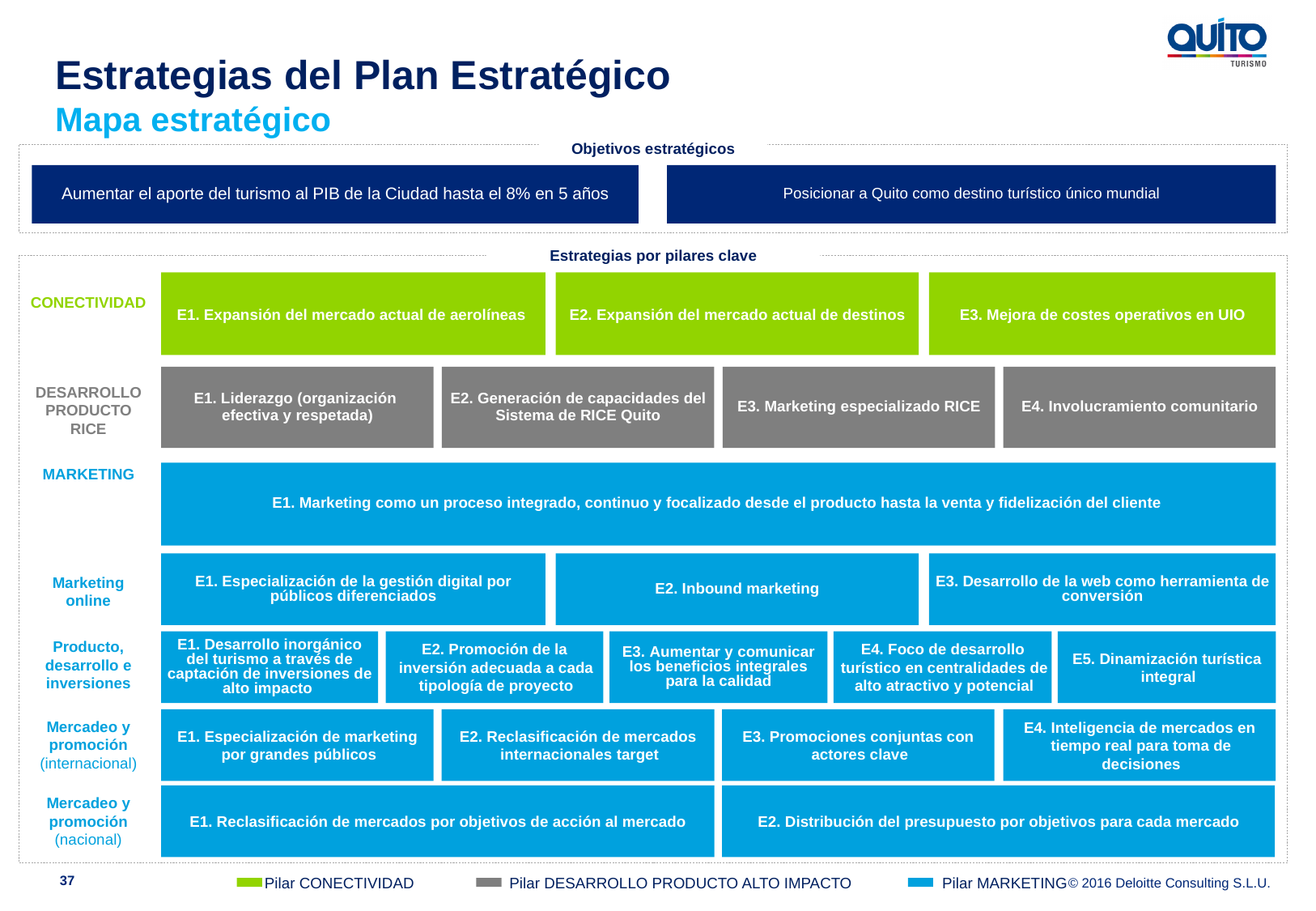

Estrategias del Plan Estratégico
Mapa estratégico
Objetivos estratégicos

Aumentar el aporte del turismo al PIB de la Ciudad hasta el 8% en 5 años
Posicionar a Quito como destino turístico único mundial
Estrategias por pilares clave

E1. Expansión del mercado actual de aerolíneas
E2. Expansión del mercado actual de destinos
E3. Mejora de costes operativos en UIO
CONECTIVIDAD
E1. Liderazgo (organización
efectiva y respetada)
E2. Generación de capacidades del Sistema de RICE Quito
E3. Marketing especializado RICE
E4. Involucramiento comunitario
DESARROLLO PRODUCTO RICE
MARKETING
E1. Marketing como un proceso integrado, continuo y focalizado desde el producto hasta la venta y fidelización del cliente
E1. Especialización de la gestión digital por públicos diferenciados
E2. Inbound marketing
E3. Desarrollo de la web como herramienta de conversión
Marketing online
E1. Desarrollo inorgánico del turismo a través de captación de inversiones de alto impacto
E2. Promoción de la inversión adecuada a cada tipología de proyecto
E3. Aumentar y comunicar los beneficios integrales para la calidad
E4. Foco de desarrollo turístico en centralidades de alto atractivo y potencial
E5. Dinamización turística integral
Producto, desarrollo e inversiones
E1. Especialización de marketing por grandes públicos
E2. Reclasificación de mercados internacionales target
E3. Promociones conjuntas con actores clave
E4. Inteligencia de mercados en tiempo real para toma de decisiones
Mercadeo y promoción (internacional)
E1. Reclasificación de mercados por objetivos de acción al mercado
E2. Distribución del presupuesto por objetivos para cada mercado
Mercadeo y promoción (nacional)
Pilar CONECTIVIDAD
Pilar DESARROLLO PRODUCTO ALTO IMPACTO
Pilar MARKETING

37